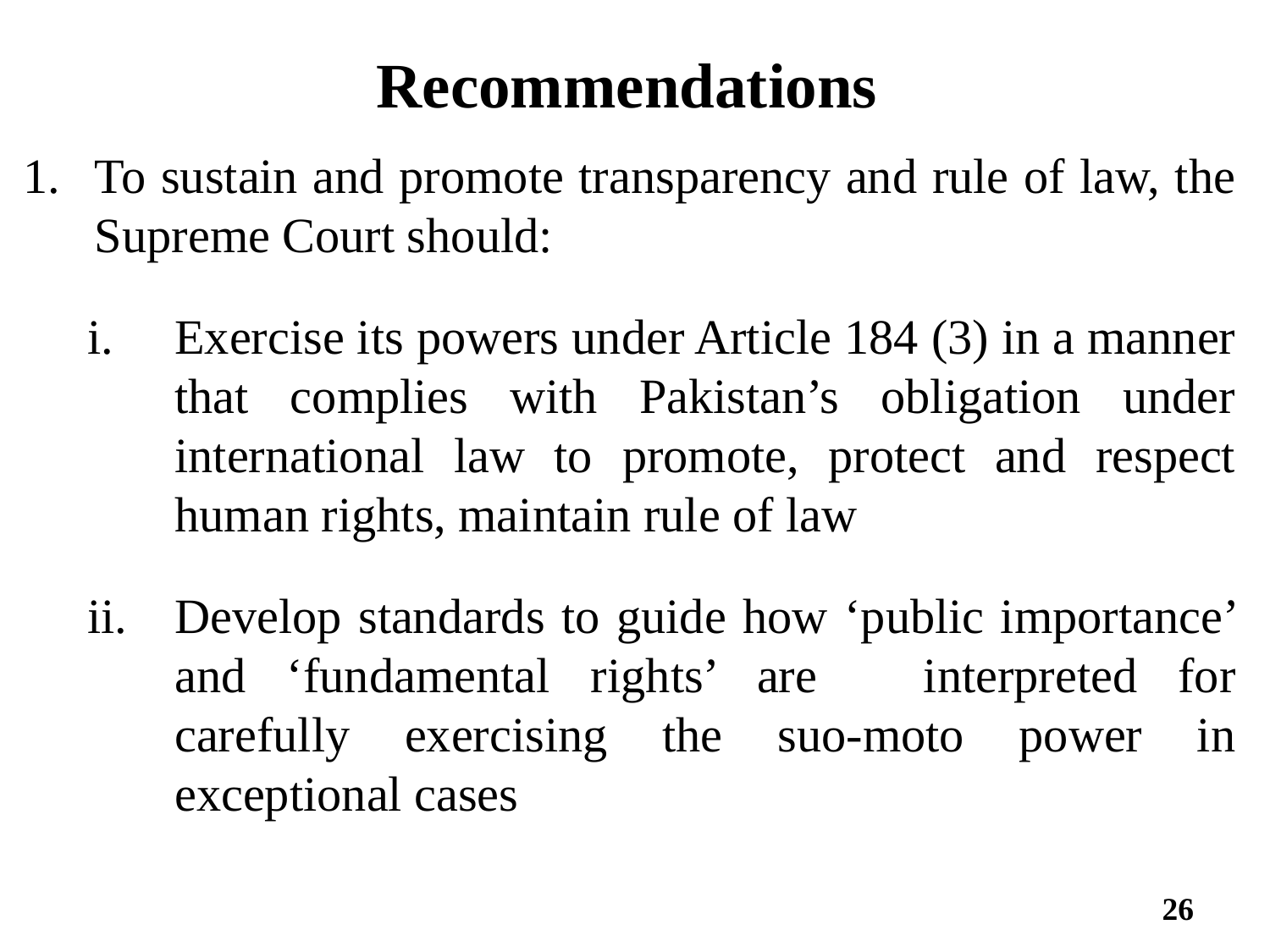

# Recommendations
To sustain and promote transparency and rule of law, the Supreme Court should:
Exercise its powers under Article 184 (3) in a manner that complies with Pakistan’s obligation under international law to promote, protect and respect human rights, maintain rule of law
Develop standards to guide how ‘public importance’ and ‘fundamental rights’ are 	interpreted for carefully exercising the suo-moto power in exceptional cases
26